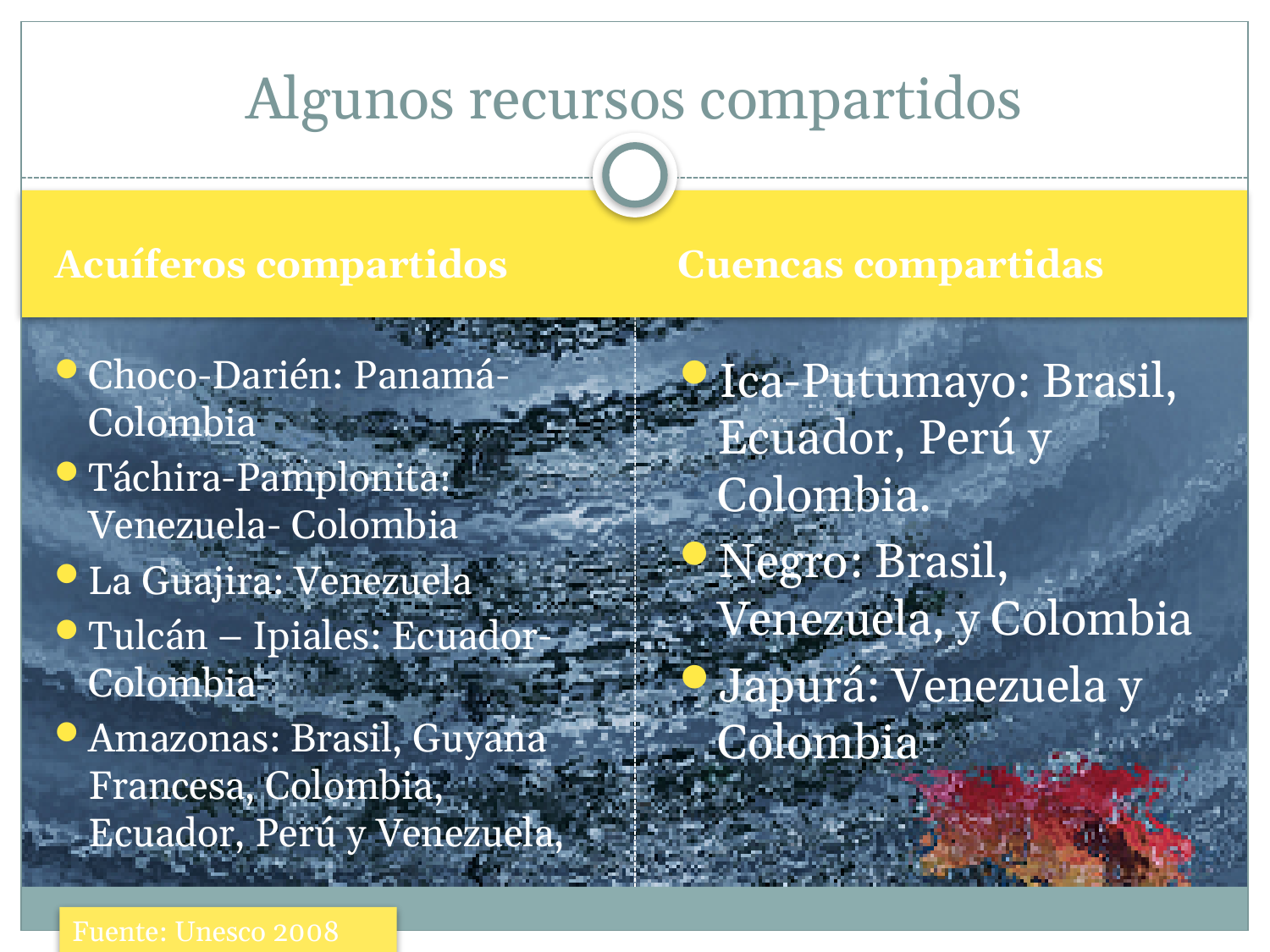

# Algunos recursos compartidos

Acuíferos compartidos

Cuencas compartidas
Choco-Darién: Panamá- Colombia
Táchira-Pamplonita: Venezuela- Colombia
La Guajira: Venezuela
Tulcán – Ipiales: Ecuador- Colombia
Amazonas: Brasil, Guyana Francesa, Colombia, Ecuador, Perú y Venezuela,

Ica-Putumayo: Brasil, Ecuador, Perú y Colombia.
Negro: Brasil, Venezuela, y Colombia
Japurá: Venezuela y Colombia

Fuente: Unesco 2008